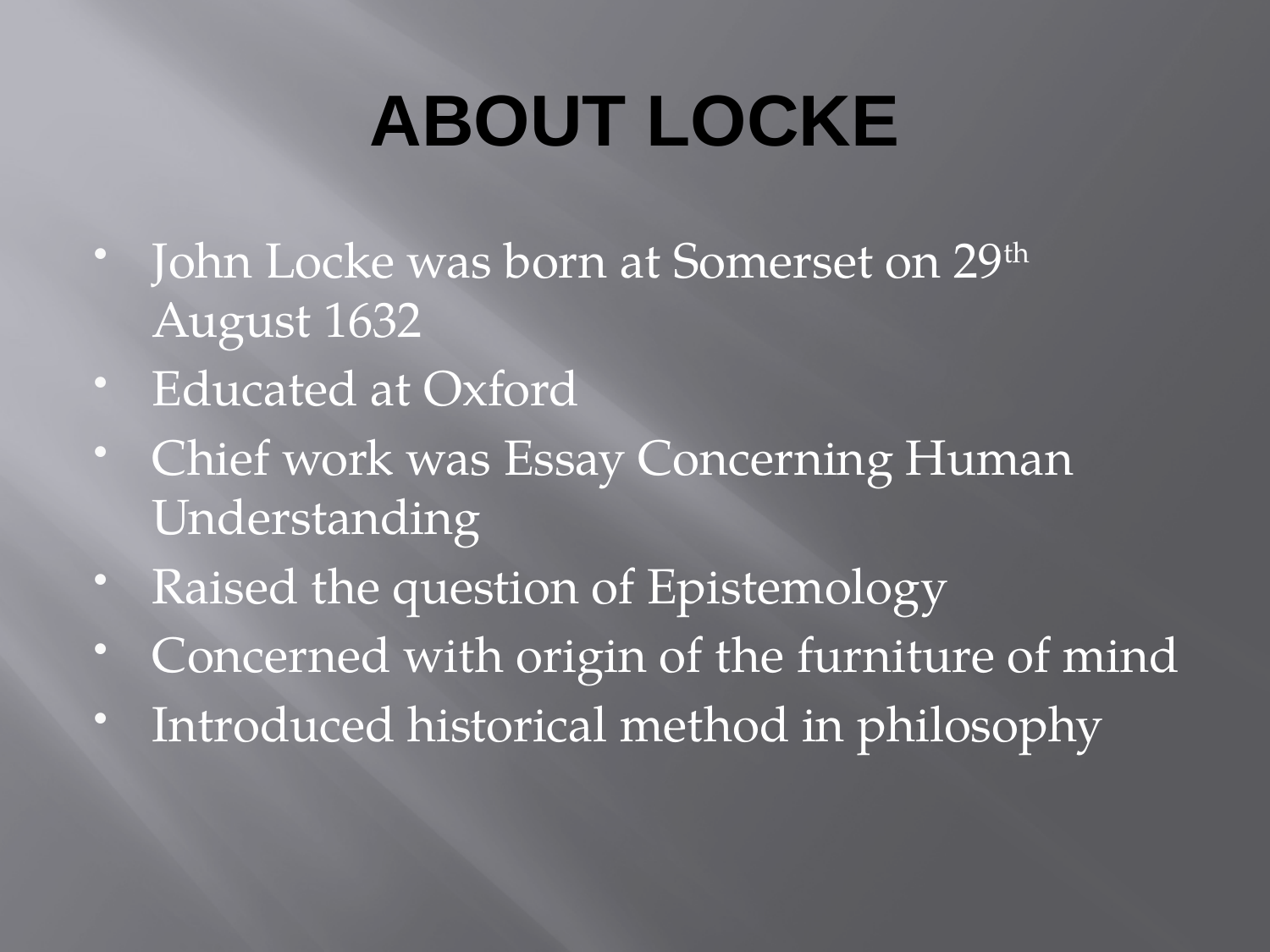

# ABOUT LOCKE
John Locke was born at Somerset on 29th August 1632
Educated at Oxford
Chief work was Essay Concerning Human Understanding
Raised the question of Epistemology
Concerned with origin of the furniture of mind
Introduced historical method in philosophy